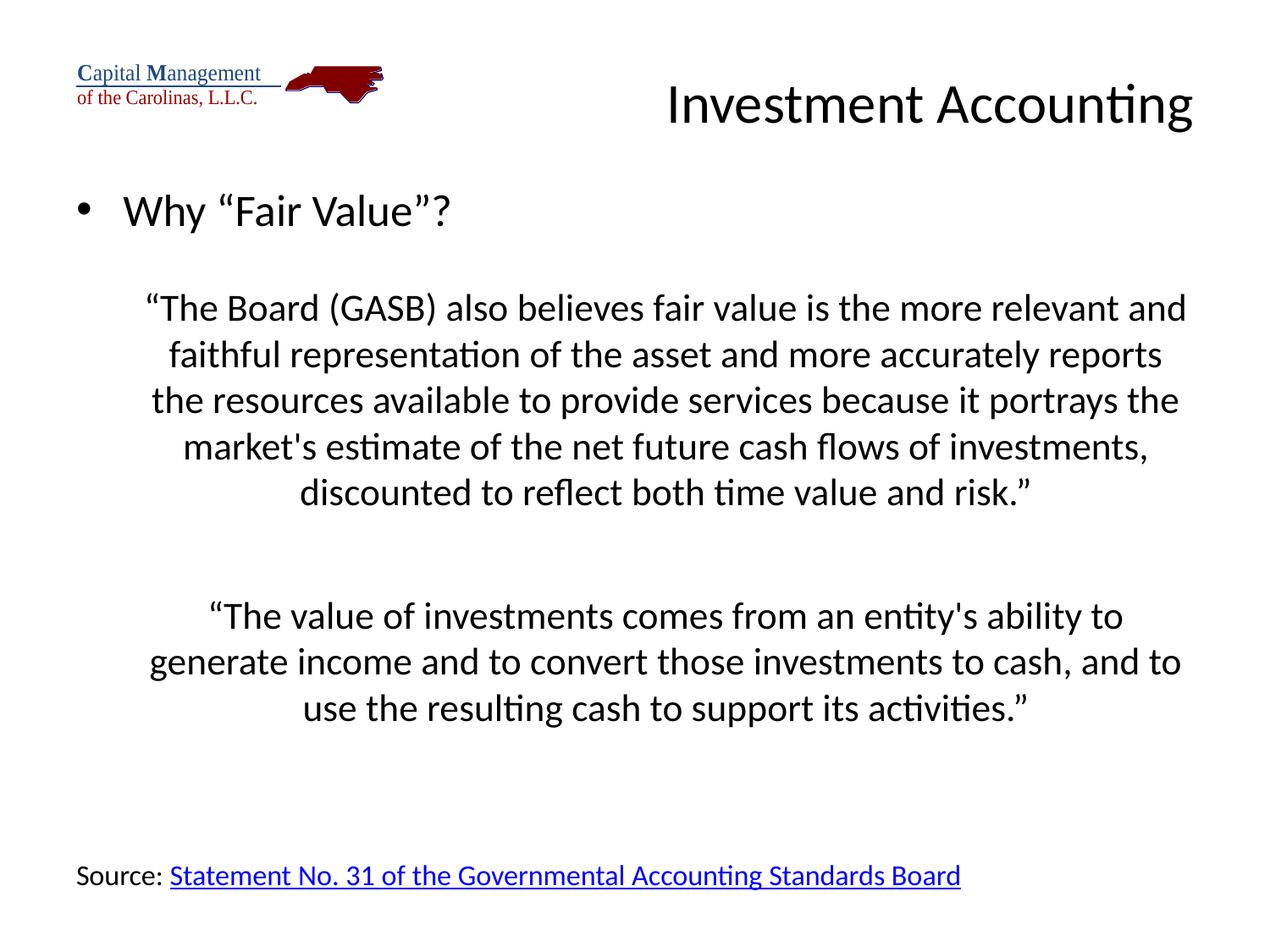

# Investment Accounting
Why “Fair Value”?

“The Board (GASB) also believes fair value is the more relevant and faithful representation of the asset and more accurately reports the resources available to provide services because it portrays the market's estimate of the net future cash flows of investments, discounted to reflect both time value and risk.”

“The value of investments comes from an entity's ability to generate income and to convert those investments to cash, and to use the resulting cash to support its activities.”

Source: Statement No. 31 of the Governmental Accounting Standards Board